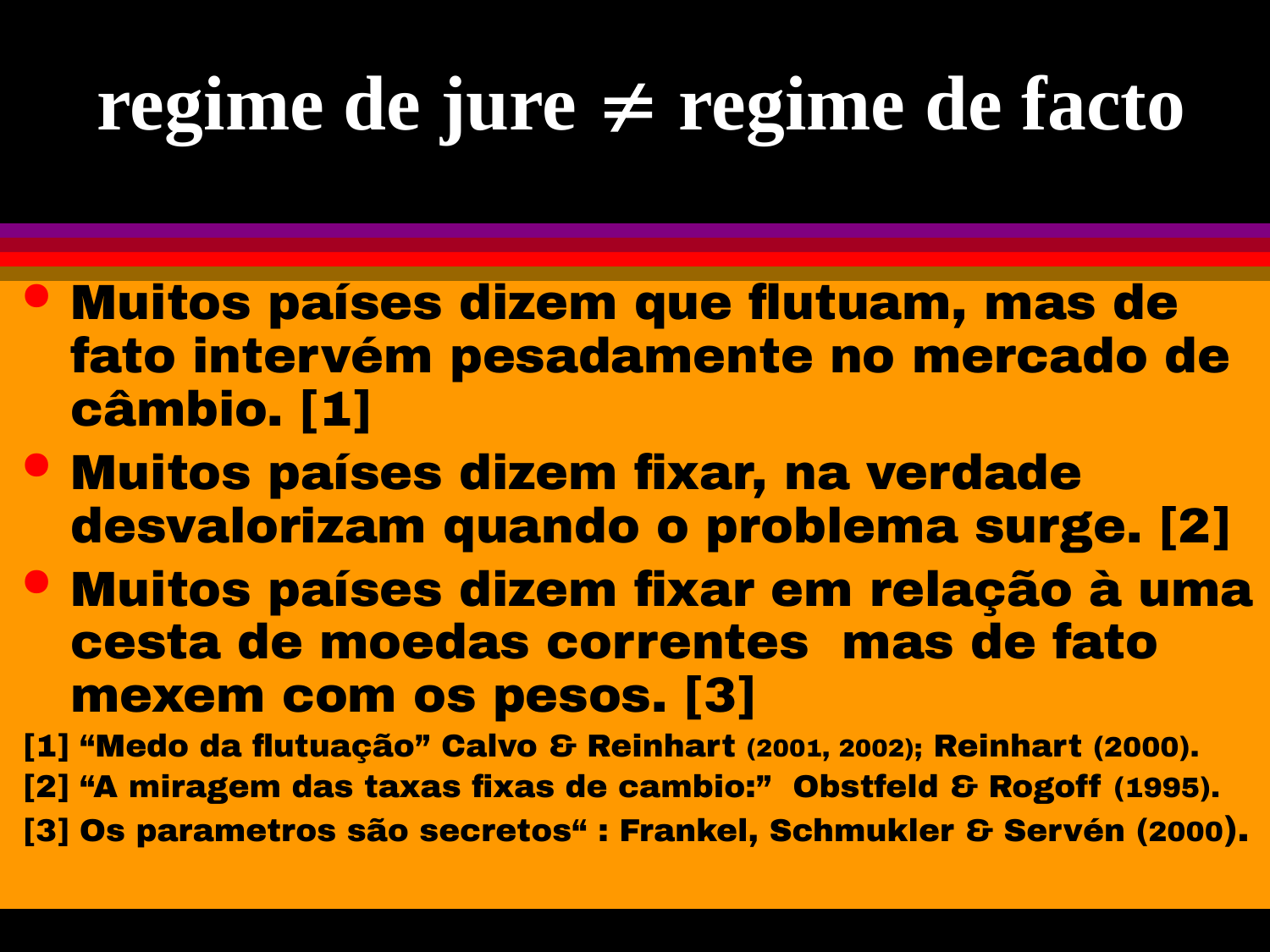

regime de jure ≠ regime de facto

Muitos países dizem que flutuam, mas de fato intervém pesadamente no mercado de câmbio. [1]
Muitos países dizem fixar, na verdade desvalorizam quando o problema surge. [2]
Muitos países dizem fixar em relação à uma cesta de moedas correntes  mas de fato mexem com os pesos. [3]
[1] “Medo da flutuação” Calvo & Reinhart (2001, 2002); Reinhart (2000).
[2] “A miragem das taxas fixas de cambio:”  Obstfeld & Rogoff (1995).
[3] Os parametros são secretos“ : Frankel, Schmukler & Servén (2000).